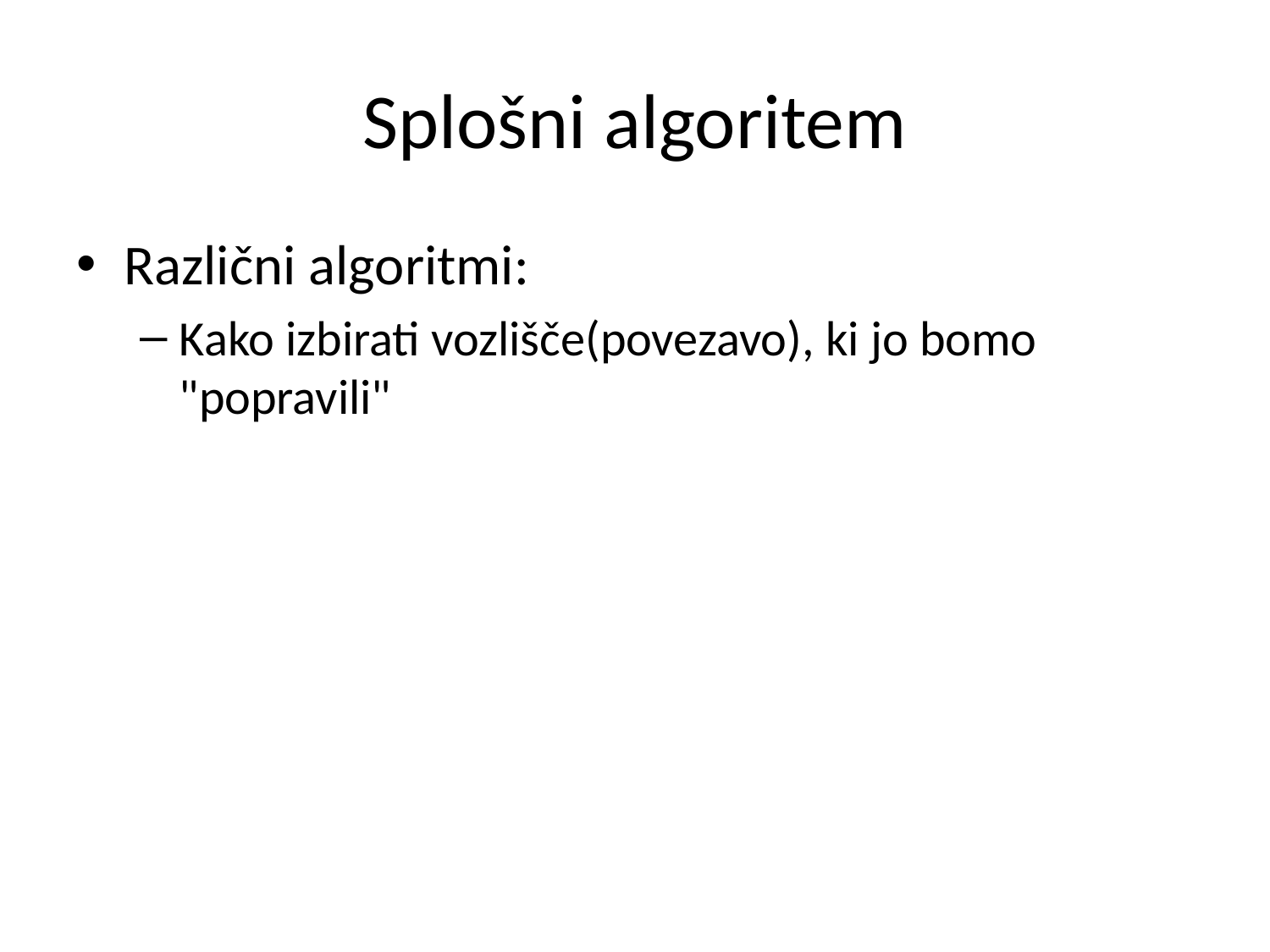

# Splošni algoritem
Različni algoritmi:
Kako izbirati vozlišče(povezavo), ki jo bomo "popravili"